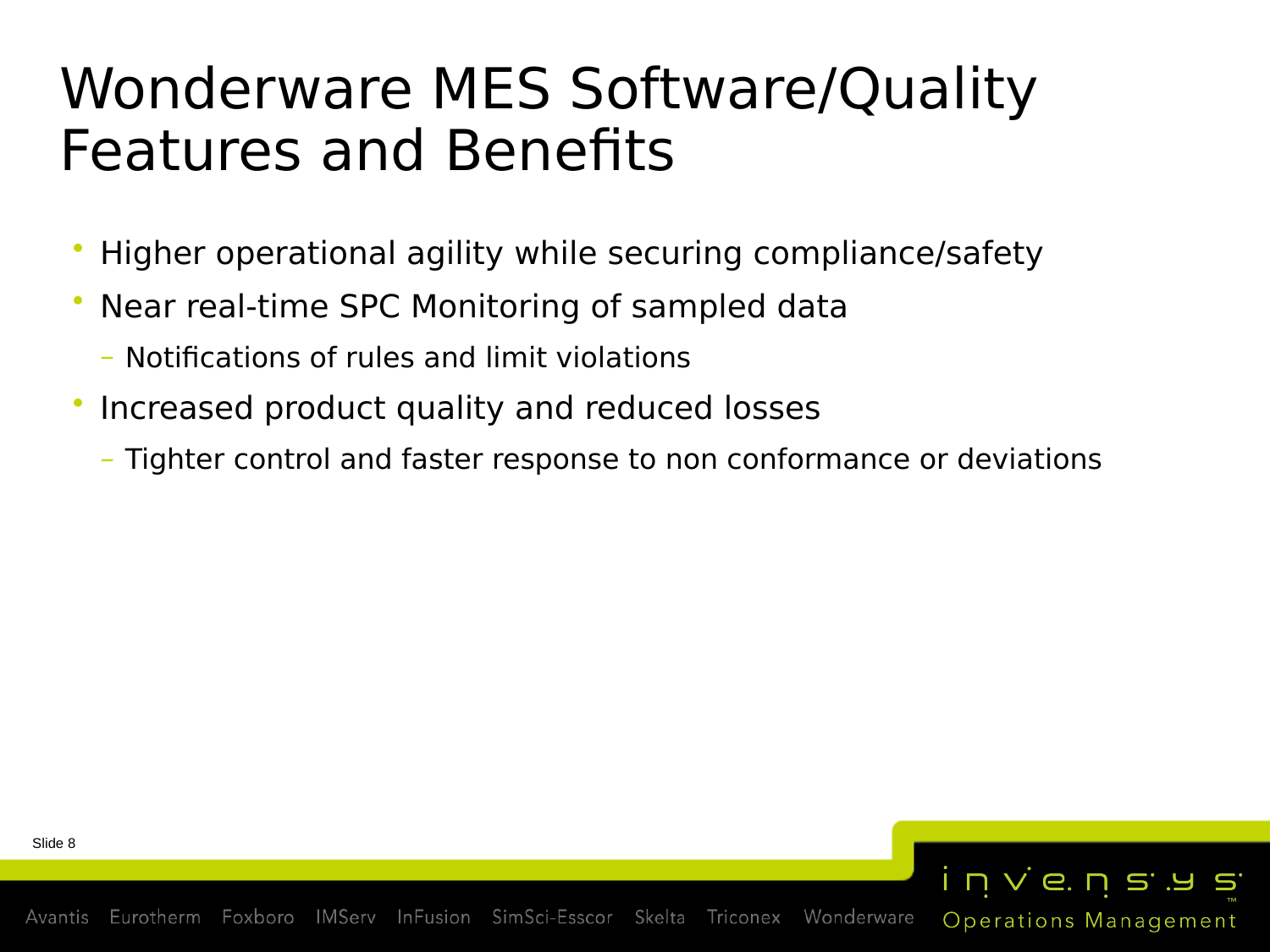

# Wonderware MES Software/Quality Features and Benefits
Higher operational agility while securing compliance/safety
Near real-time SPC Monitoring of sampled data
Notifications of rules and limit violations
Increased product quality and reduced losses
Tighter control and faster response to non conformance or deviations
Slide 8